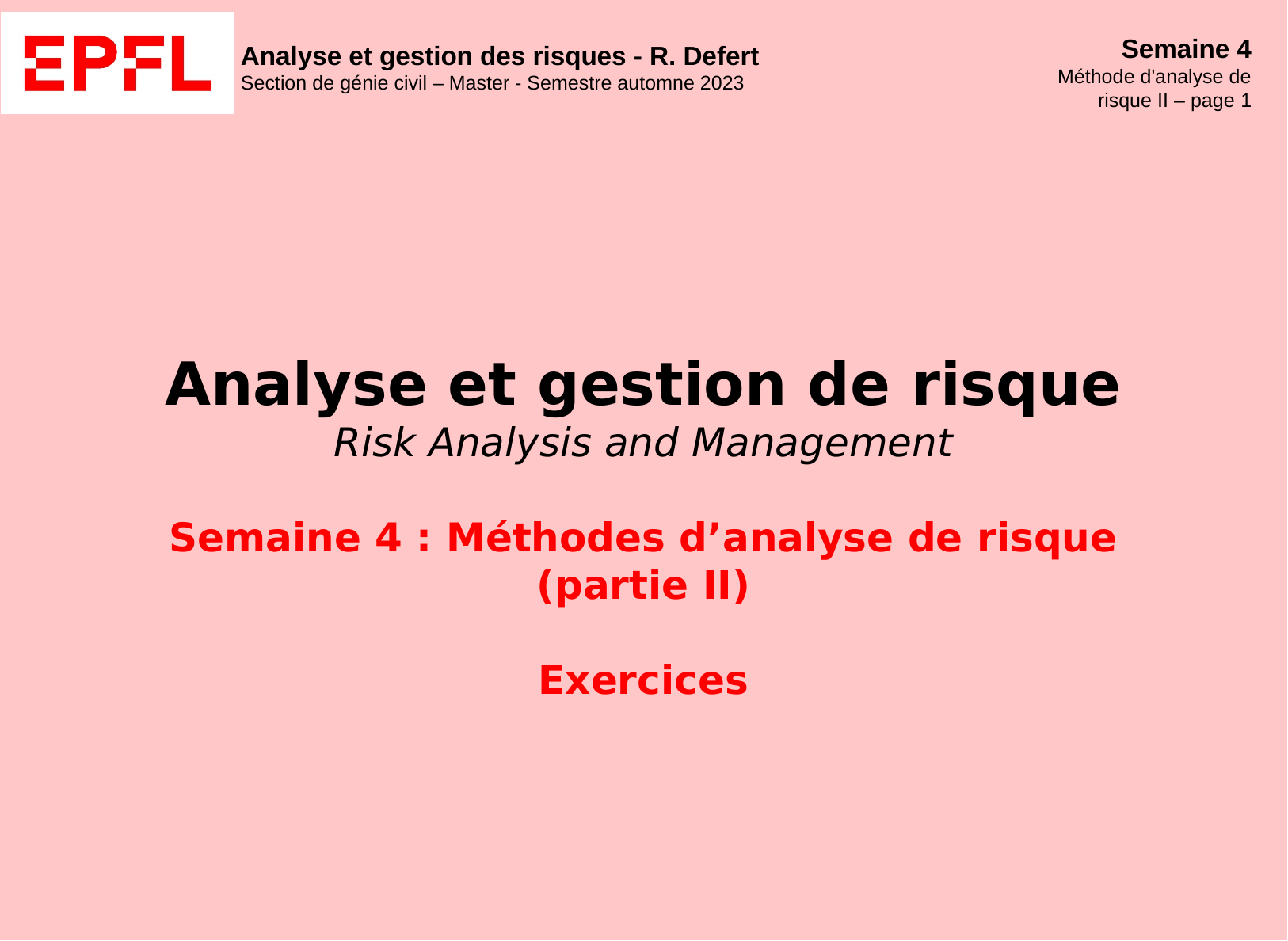

# Analyse et gestion de risque Risk Analysis and Management Semaine 4 : Méthodes d’analyse de risque (partie II) Exercices